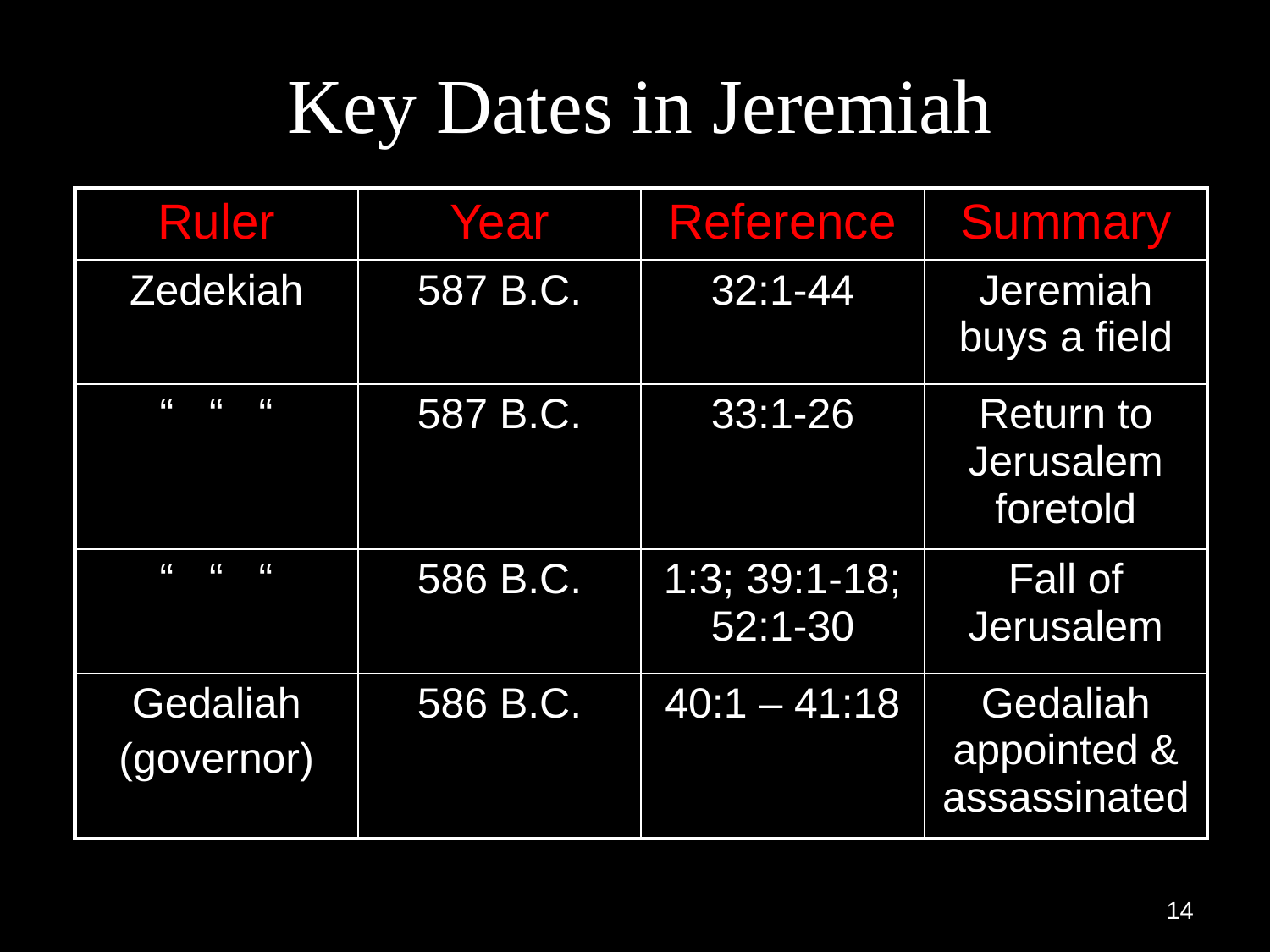

# Key Dates in Jeremiah
| Ruler | Year | Reference | Summary |
| --- | --- | --- | --- |
| Zedekiah | 587 B.C. | 32:1-44 | Jeremiah buys a field |
| “ “ “ | 587 B.C. | 33:1-26 | Return to Jerusalem foretold |
| “ “ “ | 586 B.C. | 1:3; 39:1-18; 52:1-30 | Fall of Jerusalem |
| Gedaliah (governor) | 586 B.C. | 40:1 – 41:18 | Gedaliah appointed & assassinated |

14